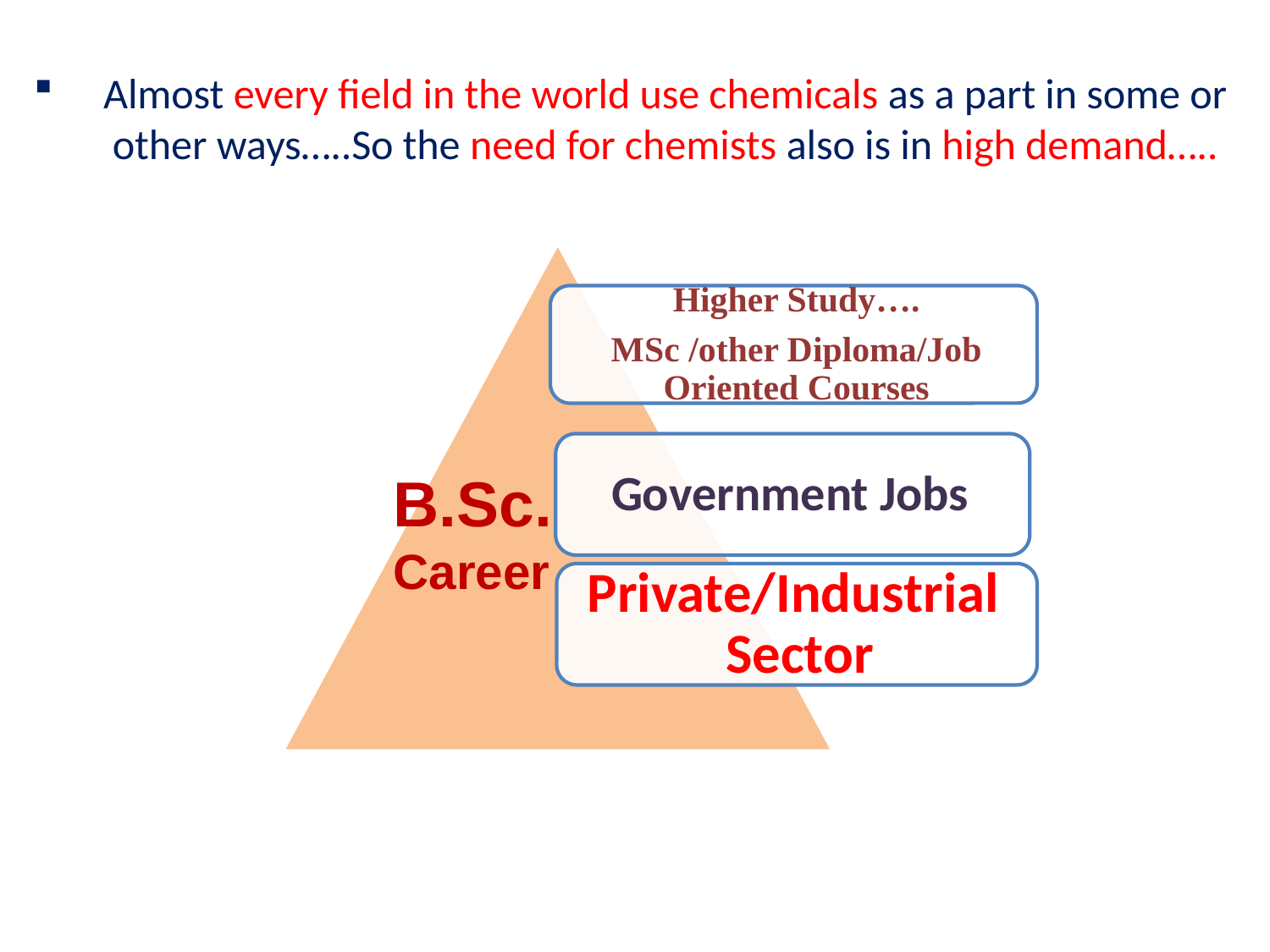

# Almost every field in the world use chemicals as a part in some or other ways…..So the need for chemists also is in high demand…..
Higher Study….
MSc /other Diploma/Job Oriented Courses
Government Jobs
Private/Industrial  Sector
B.Sc. Career